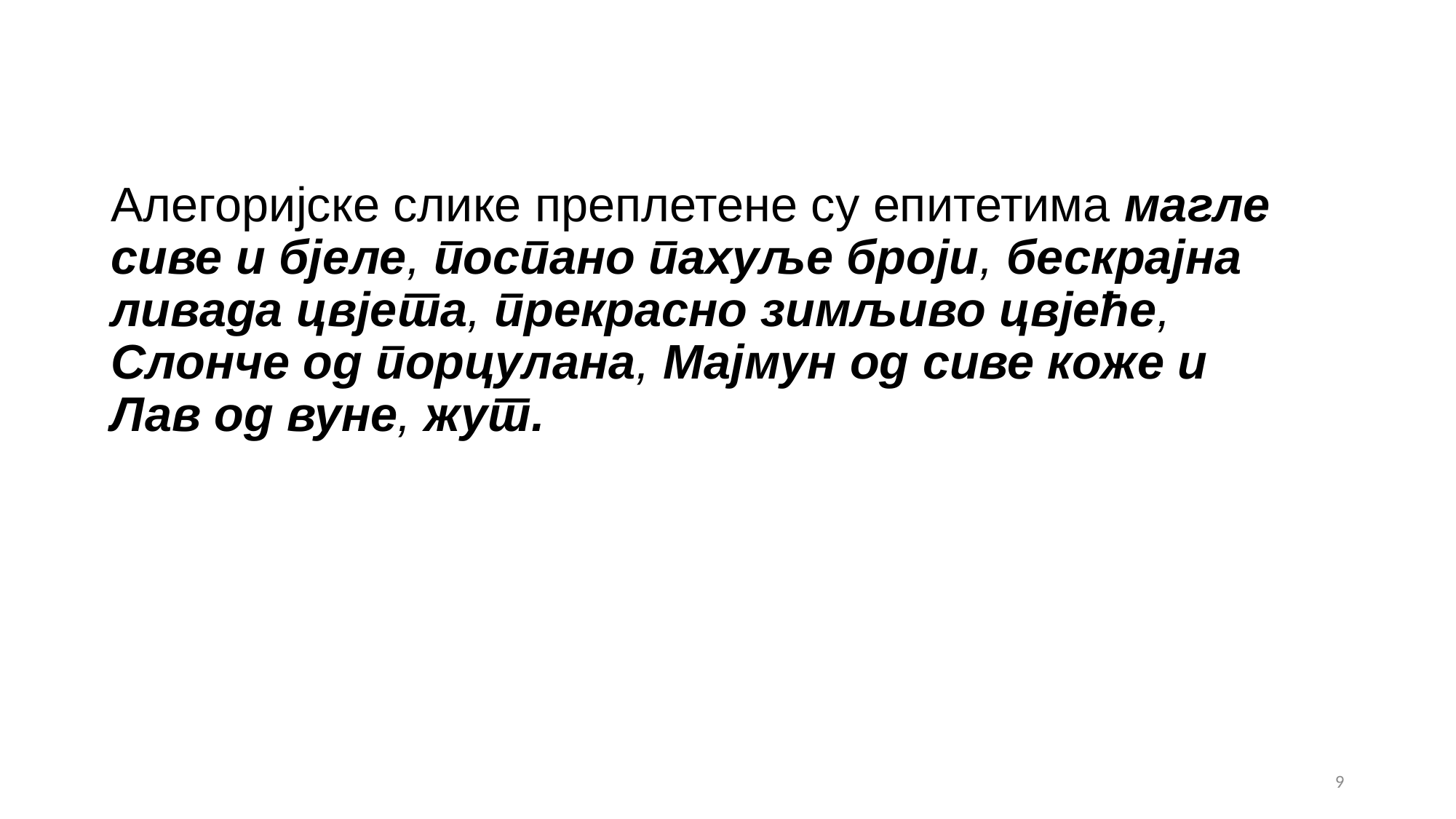

# Алегоријске слике преплетене су епитетима магле сиве и бјеле, поспано пахуље броји, бескрајна ливада цвјета, прекрасно зимљиво цвјеће, Слонче од порцулана, Мајмун од сиве коже и Лав од вуне, жут.
9